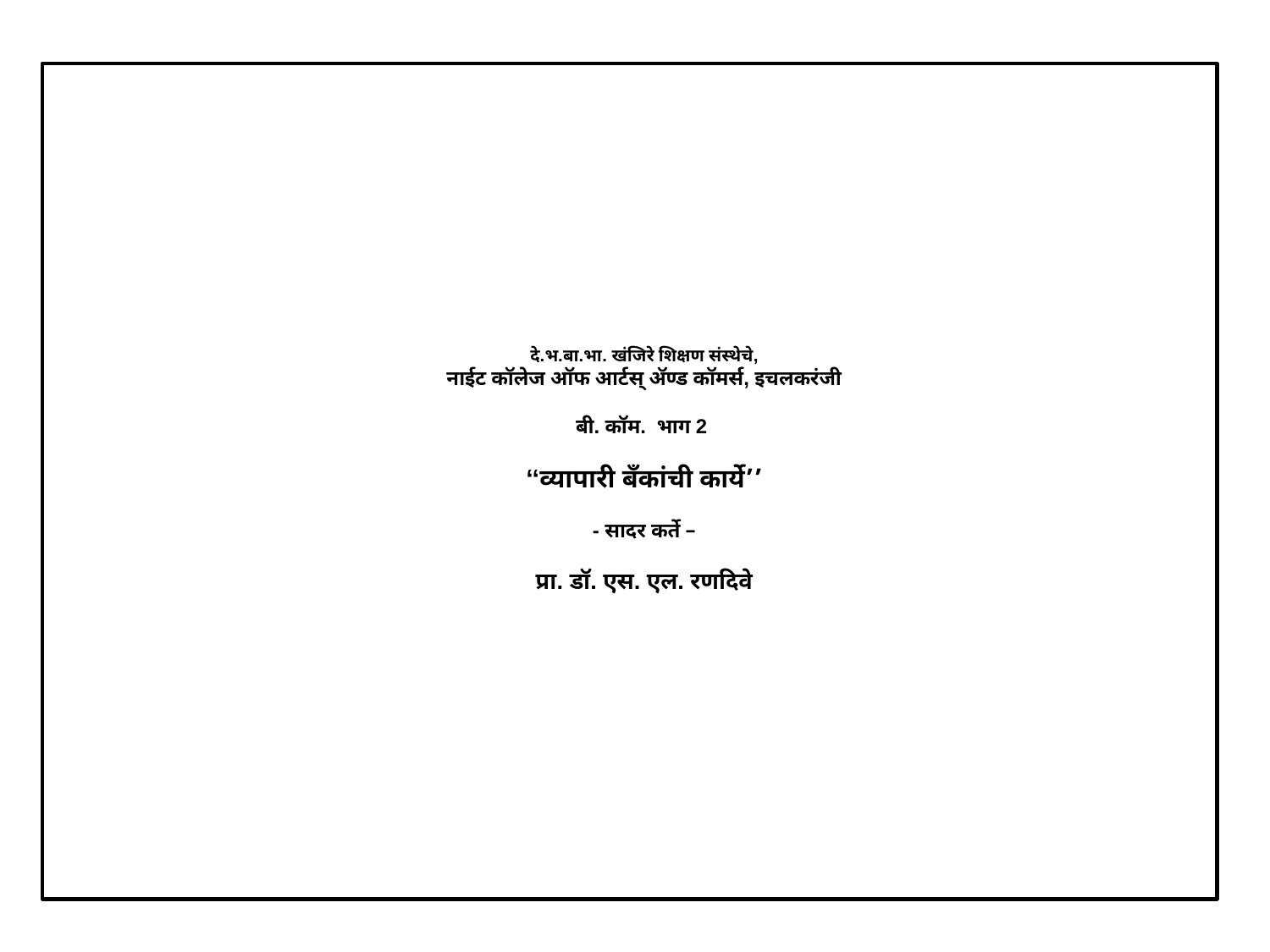

# दे.भ.बा.भा. खंजिरे शिक्षण संस्थेचे, नाईट कॉलेज ऑफ आर्टस्‌ ॲण्ड कॉमर्स, इचलकरंजी बी. कॉम.  भाग 2 ‘‘व्यापारी बँकांची कार्ये’’ - सादर कर्ते – प्रा. डॉ. एस. एल. रणदिवे